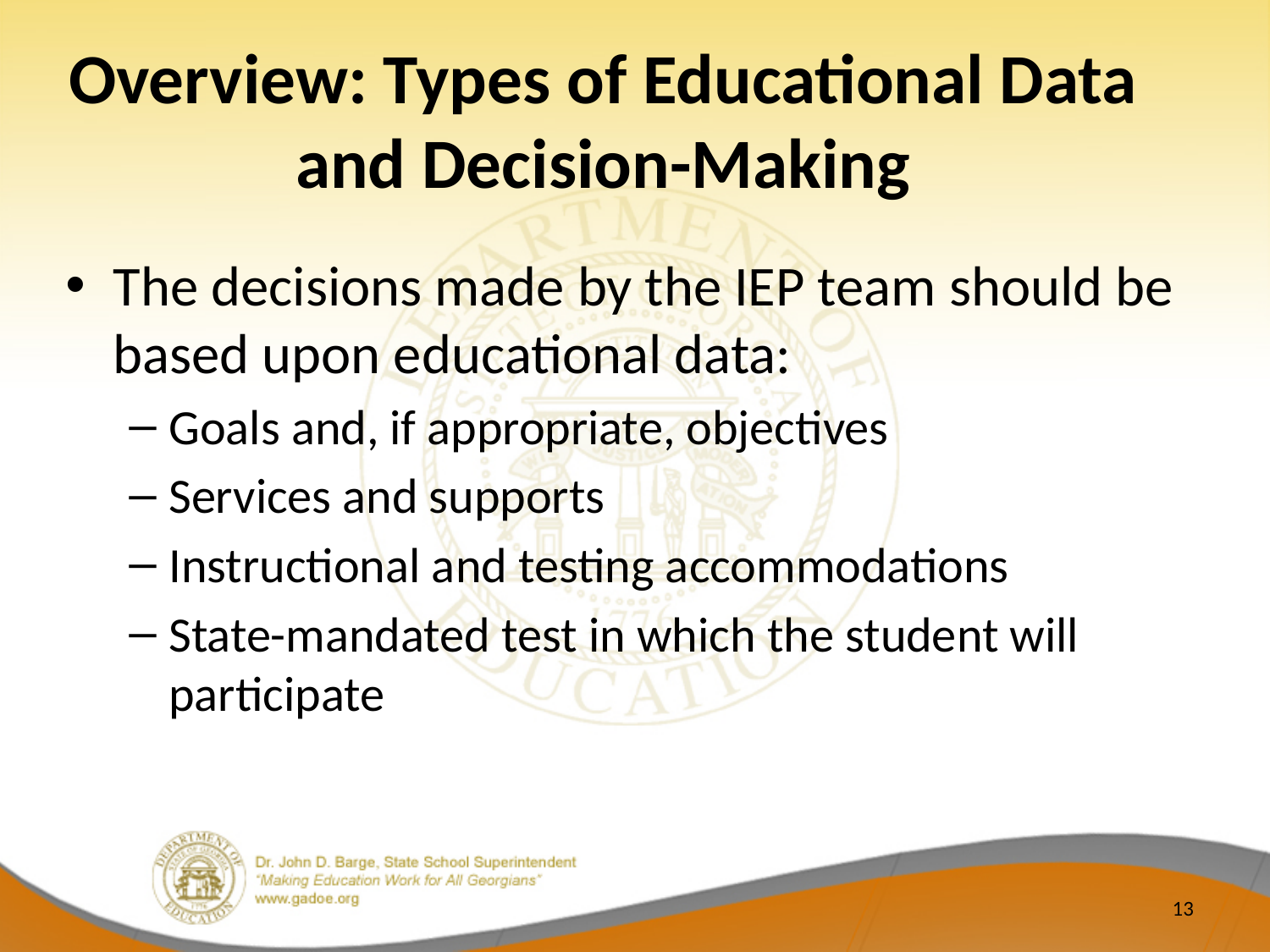

# Overview: Types of Educational Data and Decision-Making
The decisions made by the IEP team should be based upon educational data:
Goals and, if appropriate, objectives
Services and supports
Instructional and testing accommodations
State-mandated test in which the student will participate

13